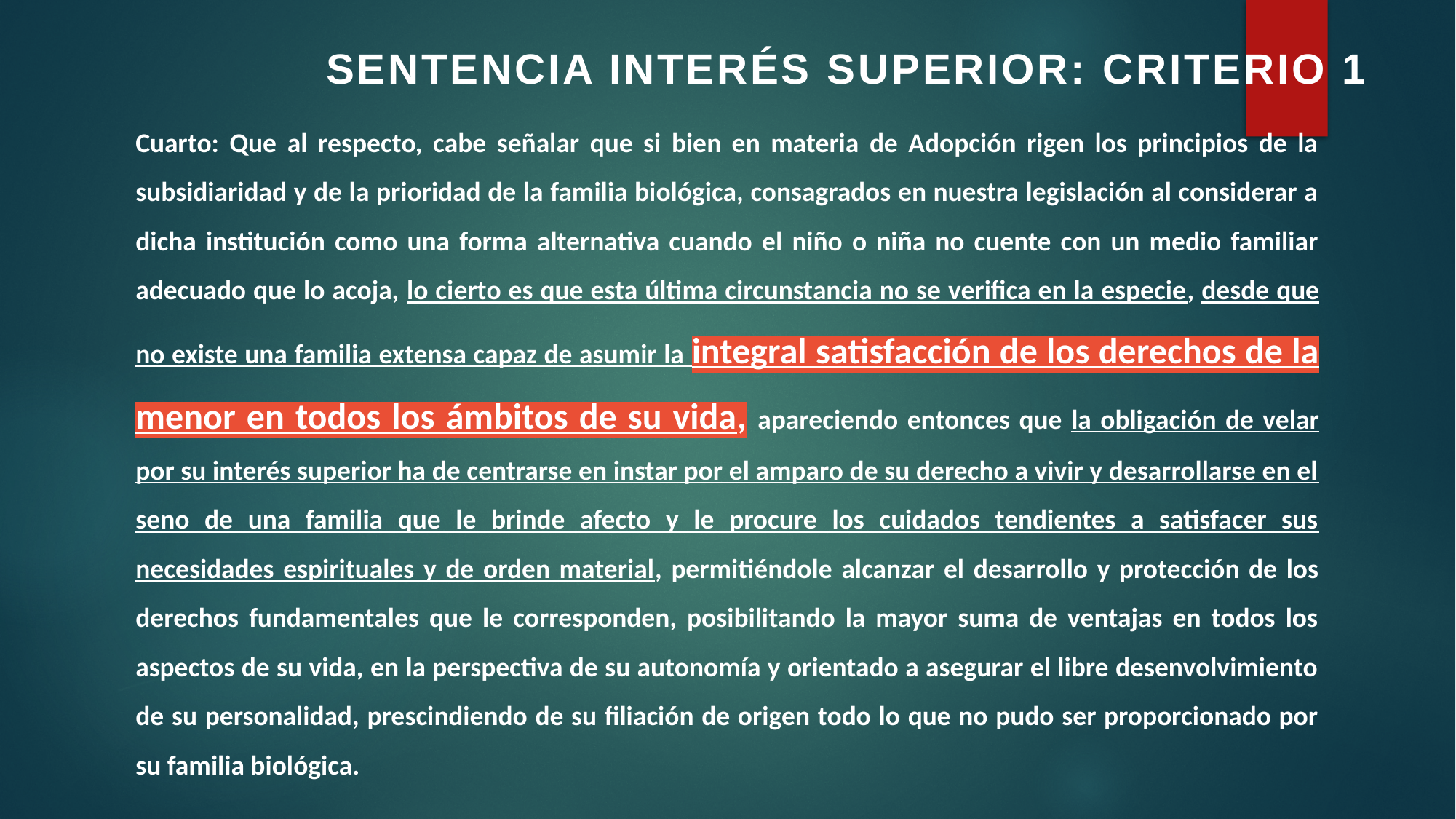

SENTENCIA INTERÉS SUPERIOR: CRITERIO 1
Cuarto: Que al respecto, cabe señalar que si bien en materia de Adopción rigen los principios de la subsidiaridad y de la prioridad de la familia biológica, consagrados en nuestra legislación al considerar a dicha institución como una forma alternativa cuando el niño o niña no cuente con un medio familiar adecuado que lo acoja, lo cierto es que esta última circunstancia no se verifica en la especie, desde que no existe una familia extensa capaz de asumir la integral satisfacción de los derechos de la menor en todos los ámbitos de su vida, apareciendo entonces que la obligación de velar por su interés superior ha de centrarse en instar por el amparo de su derecho a vivir y desarrollarse en el seno de una familia que le brinde afecto y le procure los cuidados tendientes a satisfacer sus necesidades espirituales y de orden material, permitiéndole alcanzar el desarrollo y protección de los derechos fundamentales que le corresponden, posibilitando la mayor suma de ventajas en todos los aspectos de su vida, en la perspectiva de su autonomía y orientado a asegurar el libre desenvolvimiento de su personalidad, prescindiendo de su filiación de origen todo lo que no pudo ser proporcionado por su familia biológica.